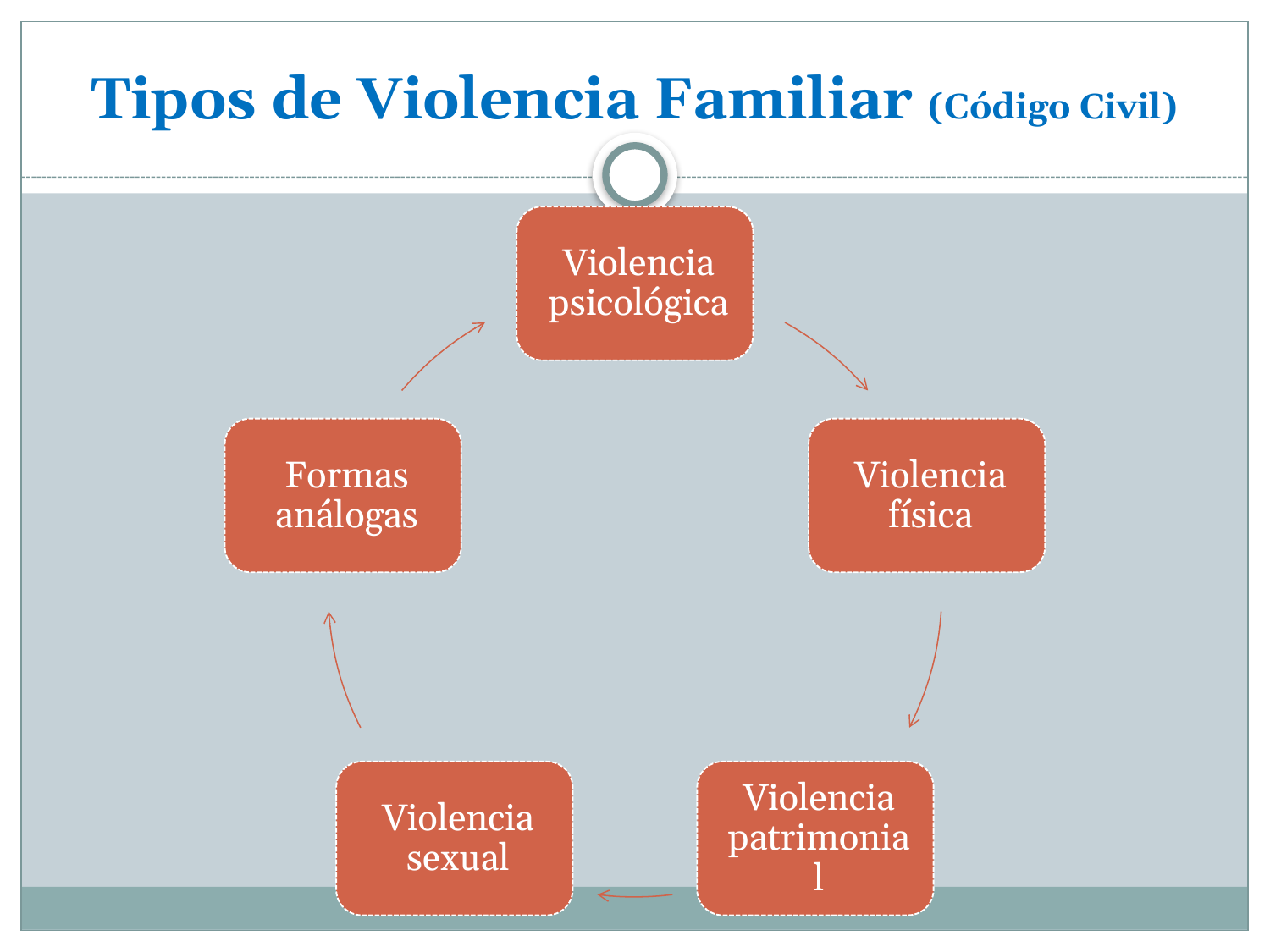

# Tipos de Violencia Familiar (Código Civil)
Violencia psicológica
Violencia física
Violencia patrimonial
Violencia sexual
Formas análogas